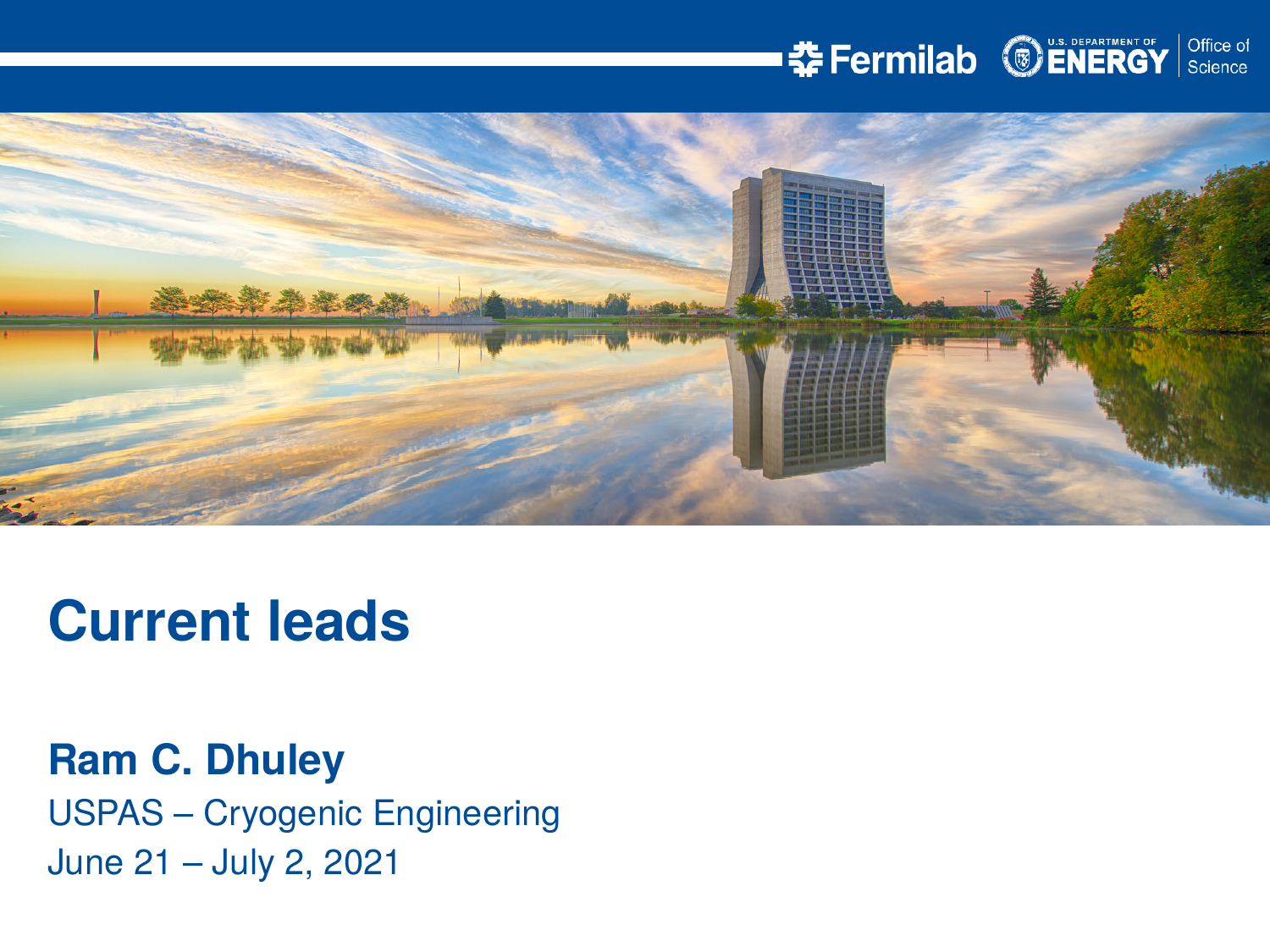

Current leads

Ram C. Dhuley
USPAS – Cryogenic Engineering
June 21 – July 2, 2021